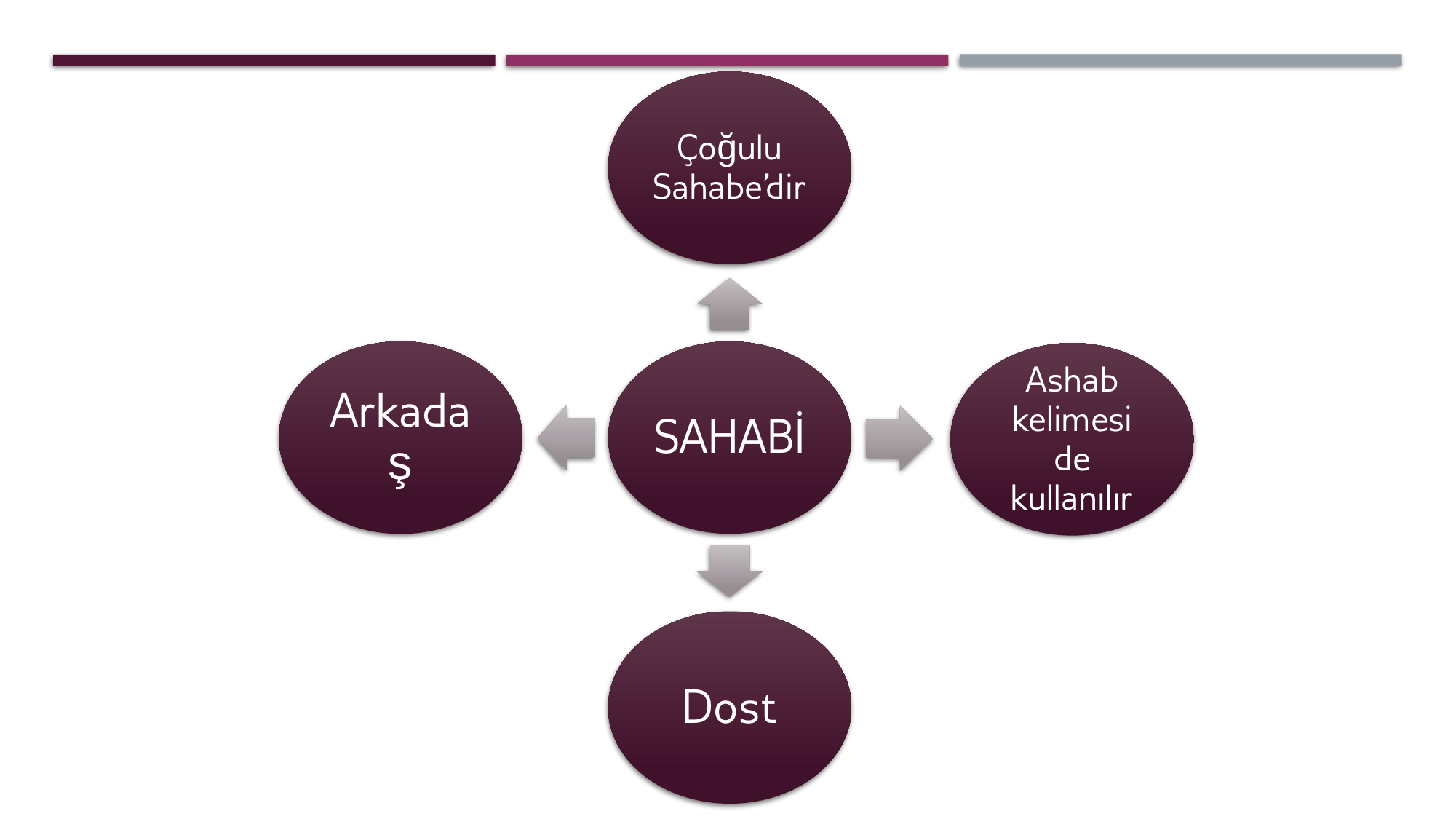

SAHABİ

Çoğulu Sahabe’dir

Ashab kelimesi de kullanılır

Dost

Arkadaş